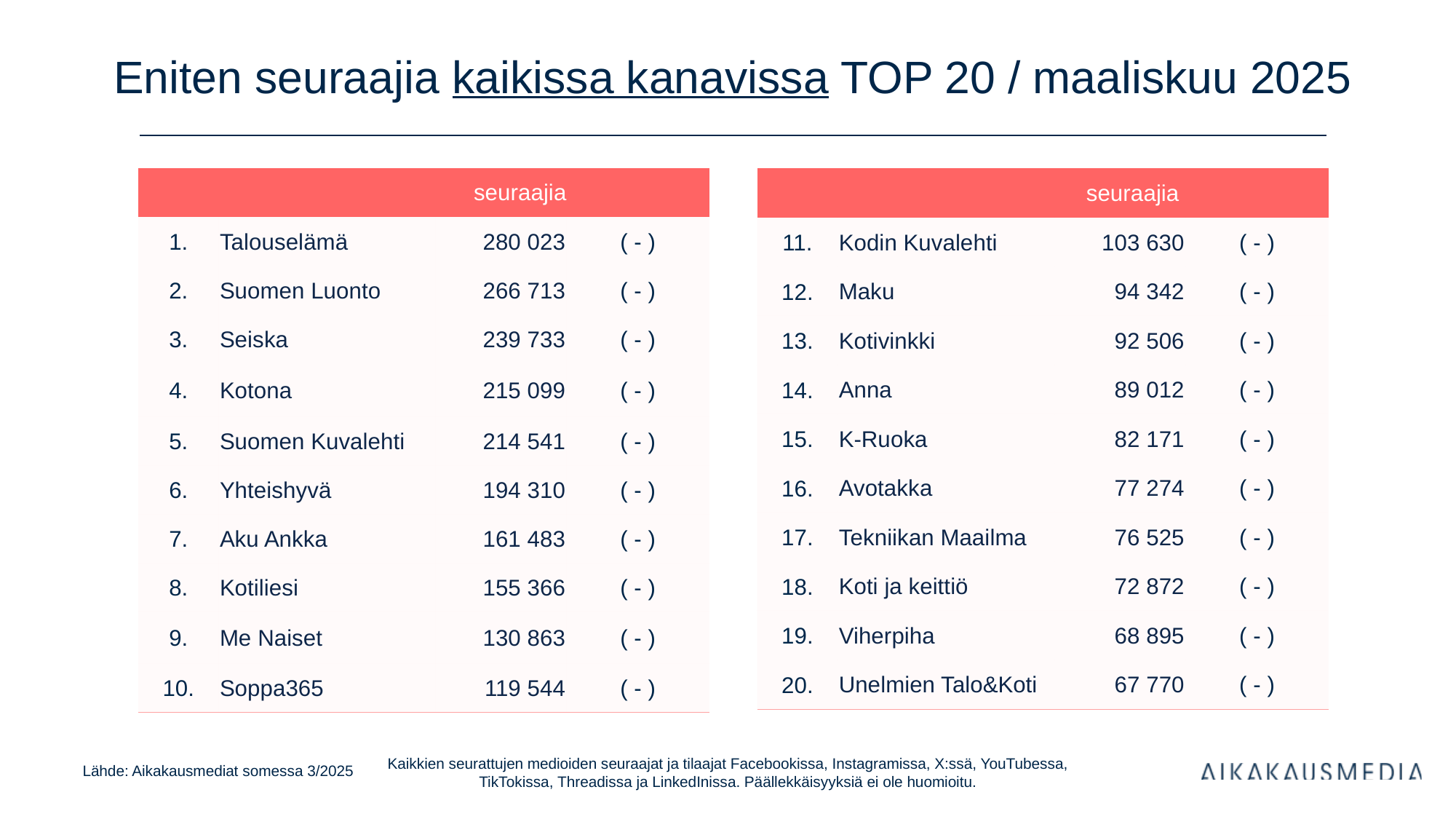

# Eniten seuraajia kaikissa kanavissa TOP 20 / maaliskuu 2025
|  |  | seuraajia |  |
| --- | --- | --- | --- |
| 1. | Talouselämä | 280 023 | ( - ) |
| 2. | Suomen Luonto | 266 713 | ( - ) |
| 3. | Seiska | 239 733 | ( - ) |
| 4. | Kotona | 215 099 | ( - ) |
| 5. | Suomen Kuvalehti | 214 541 | ( - ) |
| 6. | Yhteishyvä | 194 310 | ( - ) |
| 7. | Aku Ankka | 161 483 | ( - ) |
| 8. | Kotiliesi | 155 366 | ( - ) |
| 9. | Me Naiset | 130 863 | ( - ) |
| 10. | Soppa365 | 119 544 | ( - ) |
|  |  | seuraajia |  |
| --- | --- | --- | --- |
| 11. | Kodin Kuvalehti | 103 630 | ( - ) |
| 12. | Maku | 94 342 | ( - ) |
| 13. | Kotivinkki | 92 506 | ( - ) |
| 14. | Anna | 89 012 | ( - ) |
| 15. | K-Ruoka | 82 171 | ( - ) |
| 16. | Avotakka | 77 274 | ( - ) |
| 17. | Tekniikan Maailma | 76 525 | ( - ) |
| 18. | Koti ja keittiö | 72 872 | ( - ) |
| 19. | Viherpiha | 68 895 | ( - ) |
| 20. | Unelmien Talo&Koti | 67 770 | ( - ) |
Kaikkien seurattujen medioiden seuraajat ja tilaajat Facebookissa, Instagramissa, X:ssä, YouTubessa, TikTokissa, Threadissa ja LinkedInissa. Päällekkäisyyksiä ei ole huomioitu.